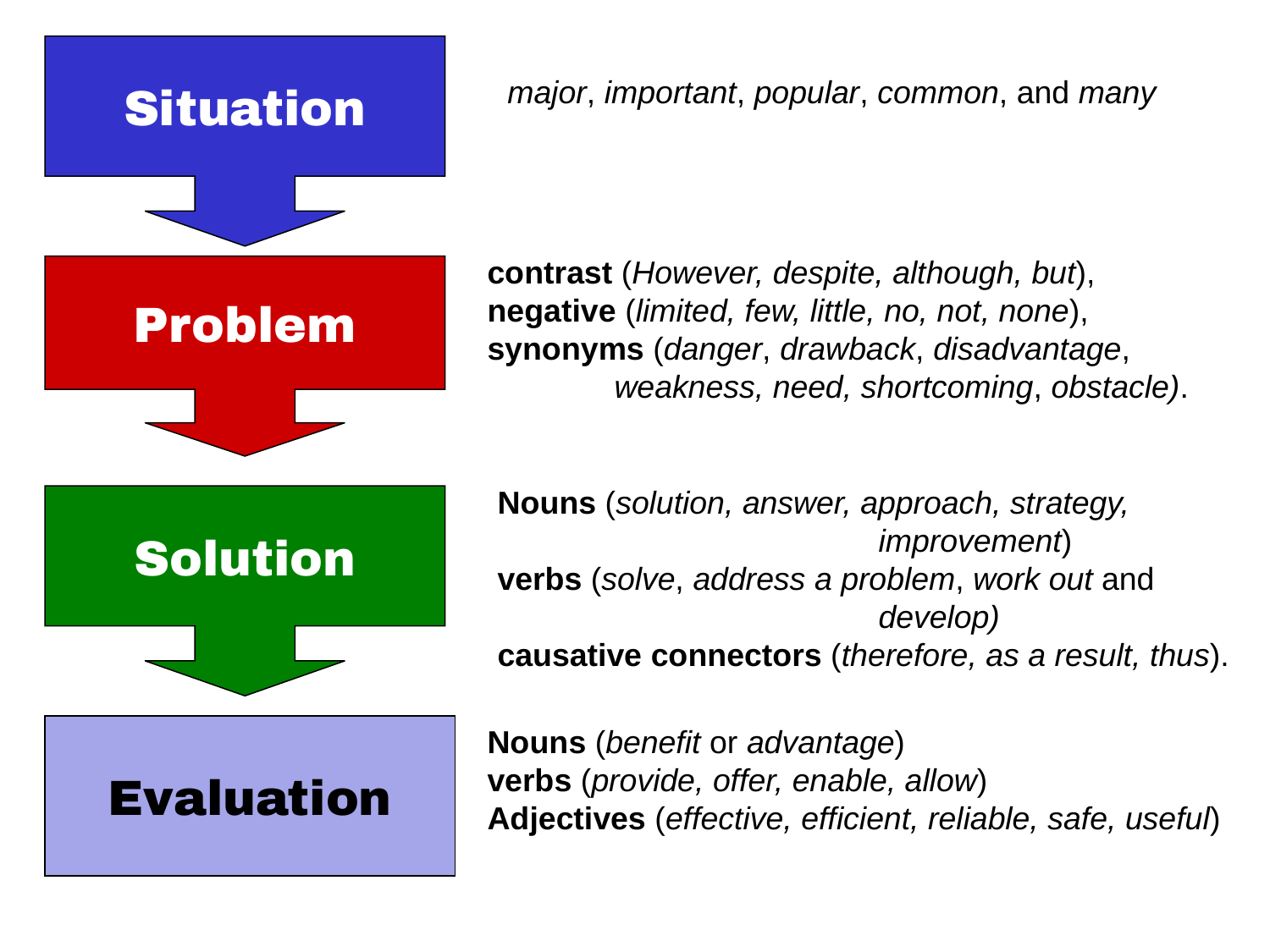

Situation
major, important, popular, common, and many

contrast (However, despite, although, but),
negative (limited, few, little, no, not, none),
synonyms (danger, drawback, disadvantage,		weakness, need, shortcoming, obstacle).
Problem
Nouns (solution, answer, approach, strategy, 			improvement)
verbs (solve, address a problem, work out and 			develop)
causative connectors (therefore, as a result, thus).
Solution
Evaluation
Nouns (benefit or advantage)
verbs (provide, offer, enable, allow)
Adjectives (effective, efficient, reliable, safe, useful)